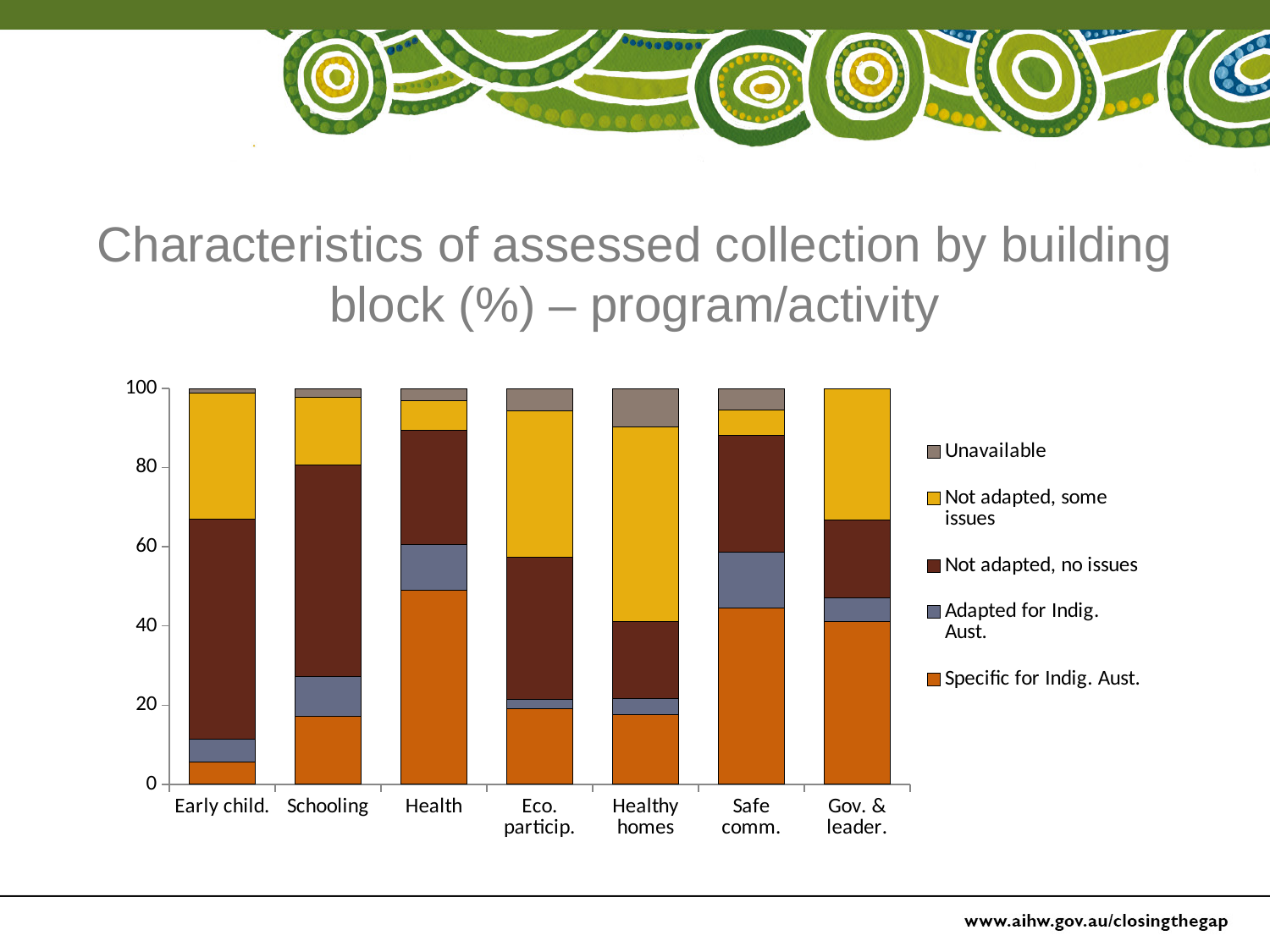

Characteristics of assessed collection by building block (%) – program/activity

### Chart

| Category | Specific for Indig. Aust. | Adapted for Indig. Aust. | Not adapted, no issues | Not adapted, some issues | Unavailable |
|---|---|---|---|---|---|
| Early child. | 5.681818181818182 | 5.681818181818182 | 55.68181818181818 | 31.818181818181817 | 1.1363636363636365 |
| Schooling | 17.142857142857142 | 10.0 | 53.57142857142857 | 17.142857142857142 | 2.142857142857143 |
| Health | 48.93617021276596 | 11.702127659574469 | 28.723404255319153 | 7.446808510638298 | 3.1914893617021276 |
| Eco. particip. | 19.101123595505616 | 2.247191011235955 | 35.95505617977528 | 37.07865168539326 | 5.617977528089887 |
| Healthy homes | 17.647058823529413 | 3.9215686274509802 | 19.607843137254903 | 49.01960784313725 | 9.803921568627452 |
| Safe comm. | 44.565217391304344 | 14.130434782608695 | 29.347826086956523 | 6.521739130434782 | 5.434782608695652 |
| Gov. & leader. | 41.17647058823529 | 5.88235294117647 | 19.607843137254903 | 33.33333333333333 | 0.0 |